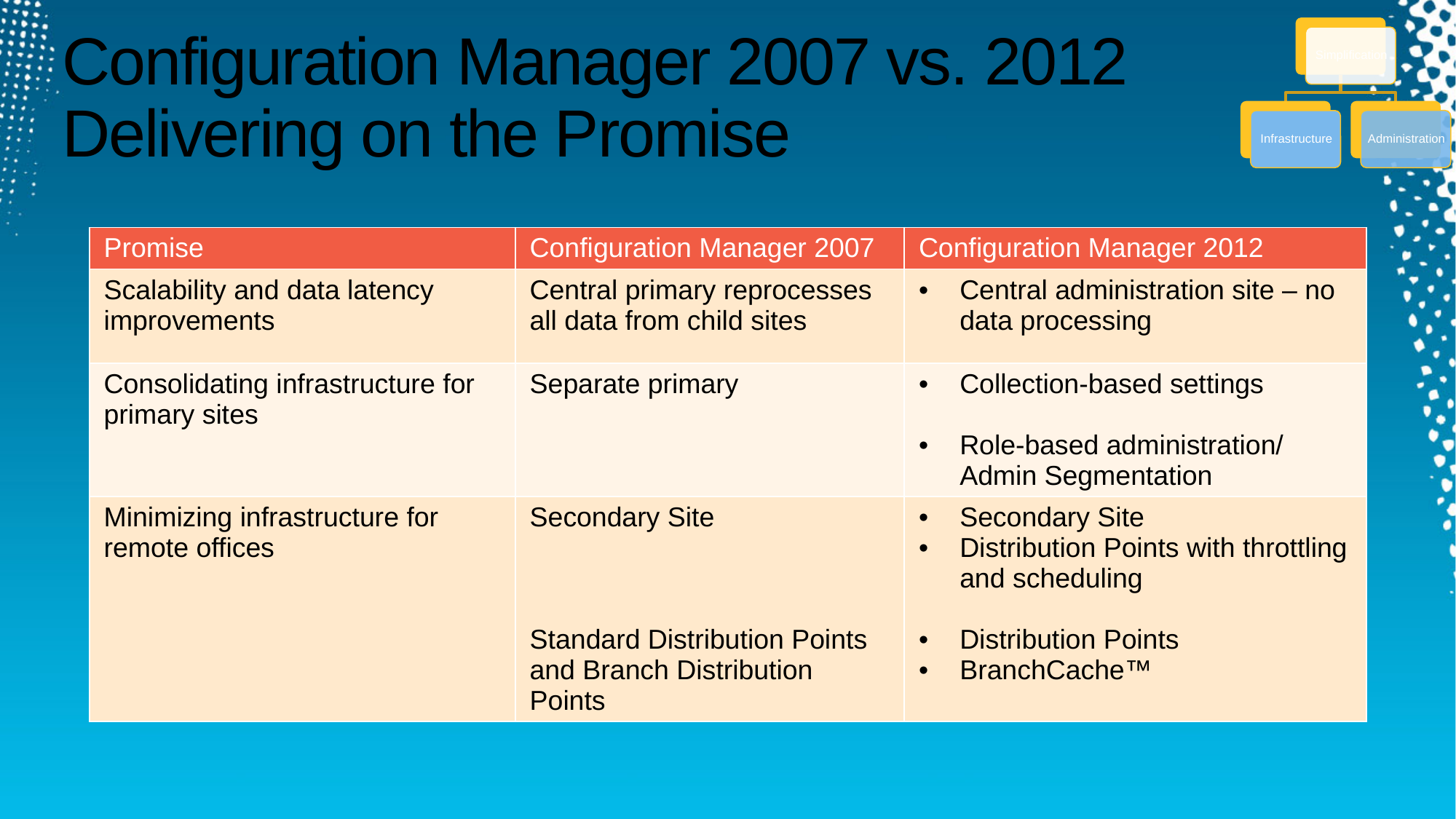

Simplification
Infrastructure
Administration
# Configuration Manager 2007 vs. 2012 Delivering on the Promise
| Promise | Configuration Manager 2007 | Configuration Manager 2012 |
| --- | --- | --- |
| Scalability and data latency improvements | Central primary reprocesses all data from child sites | Central administration site – no data processing |
| Consolidating infrastructure for primary sites | Separate primary | Collection-based settings Role-based administration/ Admin Segmentation |
| Minimizing infrastructure for remote offices | Secondary Site Standard Distribution Points and Branch Distribution Points | Secondary Site Distribution Points with throttling and scheduling Distribution Points BranchCache™ |